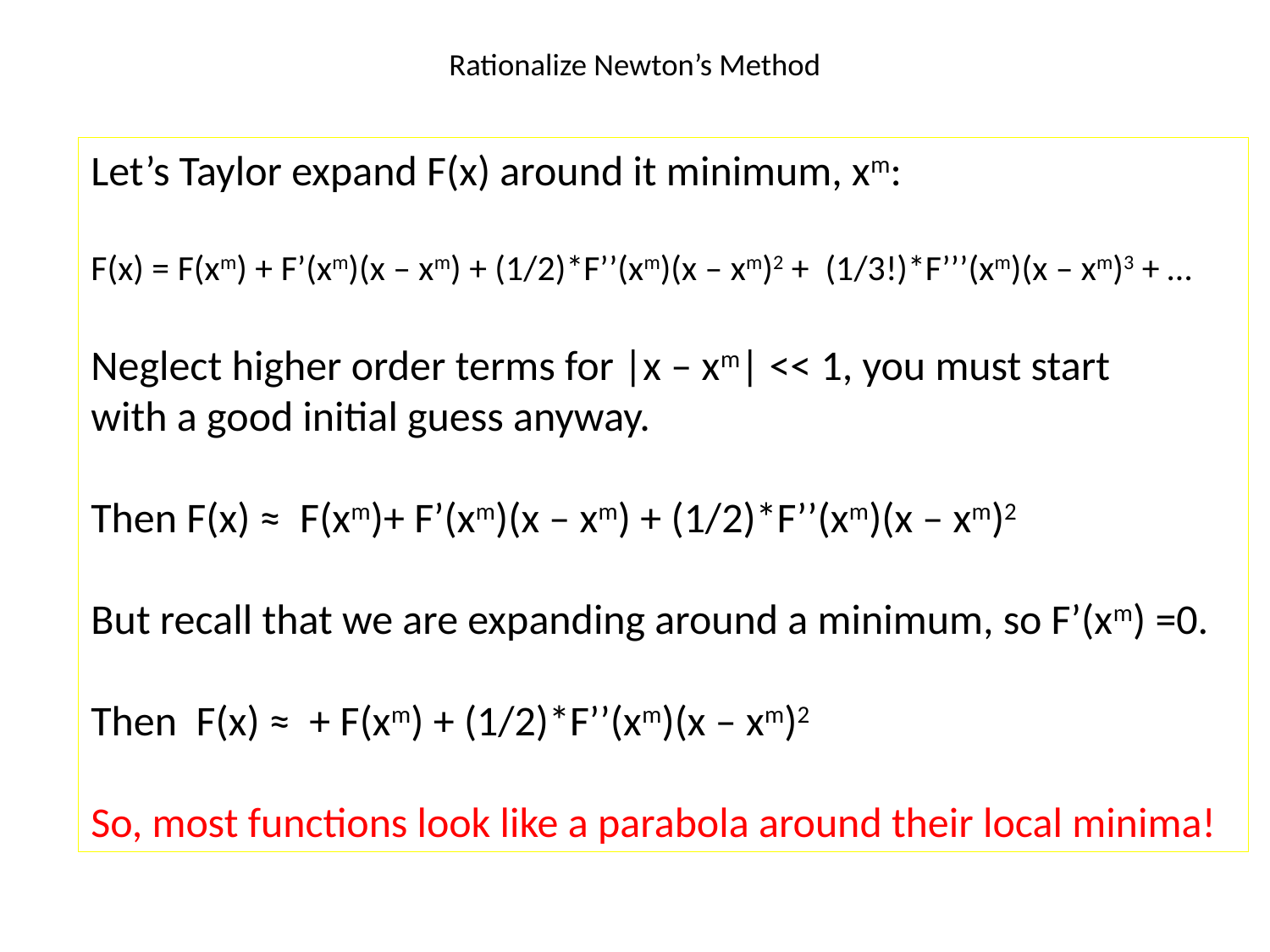

# Rationalize Newton’s Method
Let’s Taylor expand F(x) around it minimum, xm:

F(x) = F(xm) + F’(xm)(x – xm) + (1/2)*F’’(xm)(x – xm)2 +  (1/3!)*F’’’(xm)(x – xm)3 + …

Neglect higher order terms for |x – xm| << 1, you must start
with a good initial guess anyway.

Then F(x) ≈  F(xm)+ F’(xm)(x – xm) + (1/2)*F’’(xm)(x – xm)2

But recall that we are expanding around a minimum, so F’(xm) =0.

Then  F(x) ≈  + F(xm) + (1/2)*F’’(xm)(x – xm)2

So, most functions look like a parabola around their local minima!